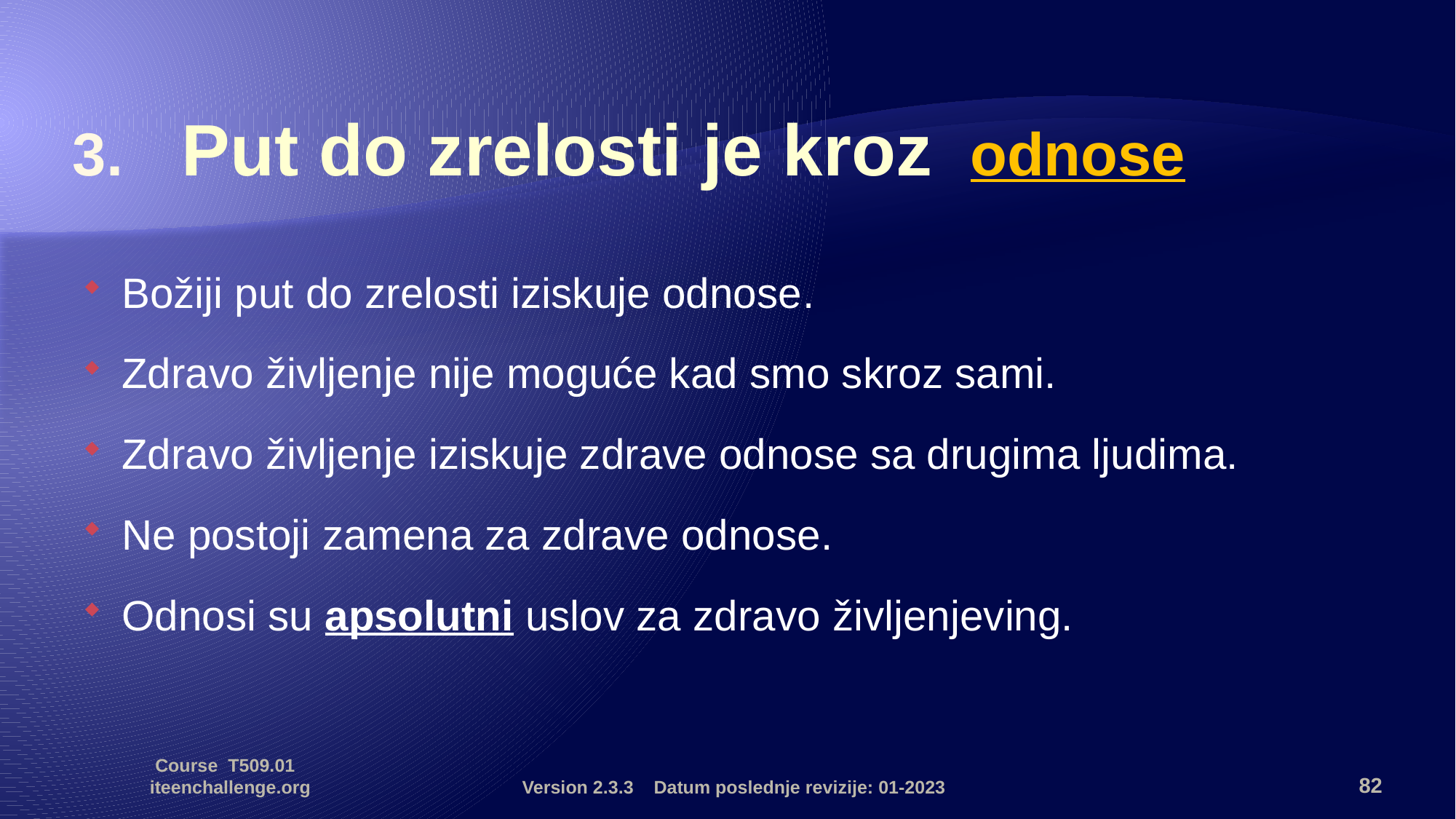

# 3.  	Put do zrelosti je kroz  odnose
Božiji put do zrelosti iziskuje odnose.
Zdravo življenje nije moguće kad smo skroz sami.
Zdravo življenje iziskuje zdrave odnose sa drugima ljudima.
Ne postoji zamena za zdrave odnose.
Odnosi su apsolutni uslov za zdravo življenjeving.
Course  T509.01   iteenchallenge.org
Version 2.3.3    Datum poslednje revizije: 01-2023
82